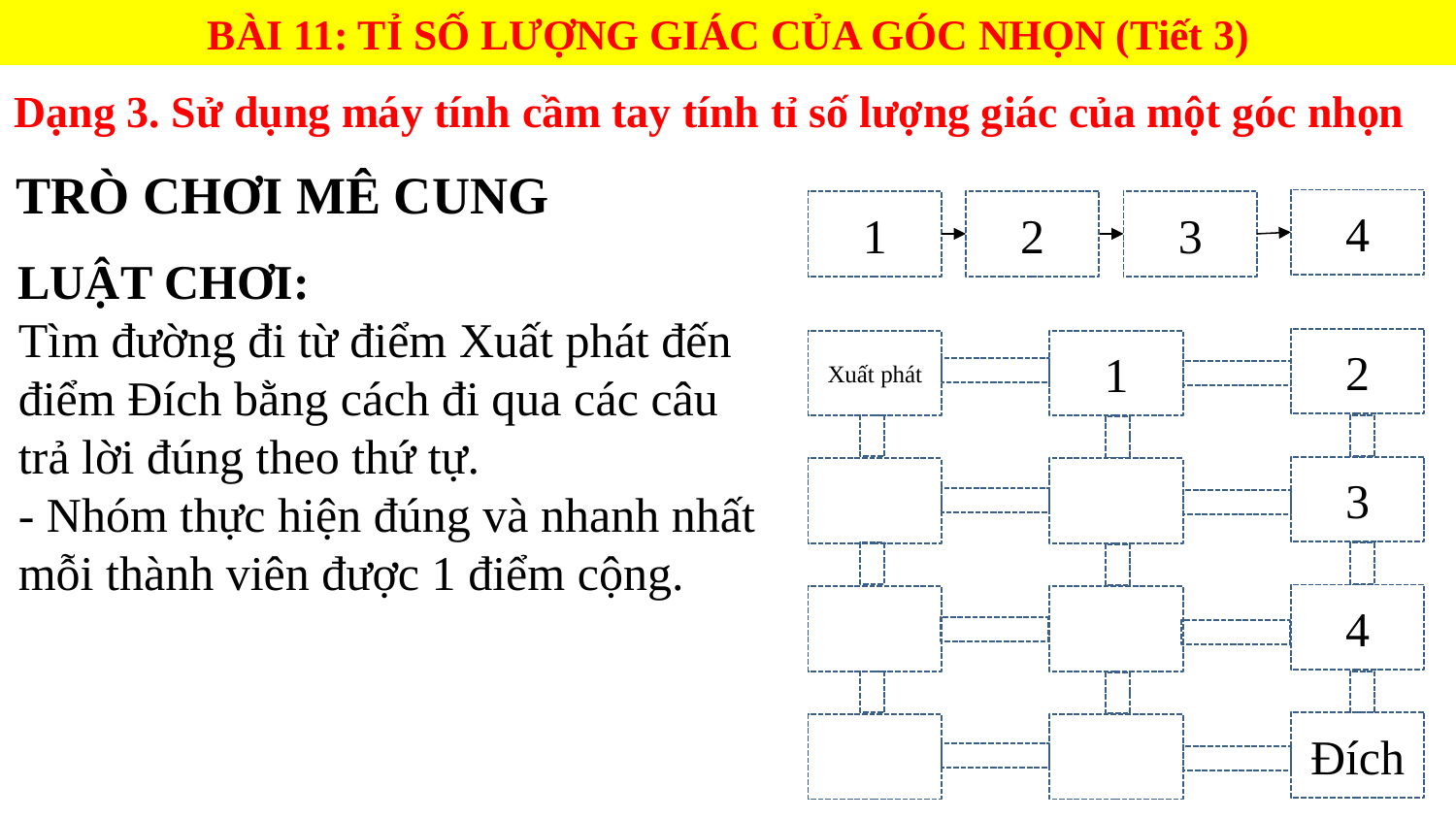

BÀI 11: TỈ SỐ LƯỢNG GIÁC CỦA GÓC NHỌN (Tiết 3)
Dạng 3. Sử dụng máy tính cầm tay tính tỉ số lượng giác của một góc nhọn
TRÒ CHƠI MÊ CUNG
4
1
2
3
LUẬT CHƠI:
Tìm đường đi từ điểm Xuất phát đến điểm Đích bằng cách đi qua các câu trả lời đúng theo thứ tự.
- Nhóm thực hiện đúng và nhanh nhất mỗi thành viên được 1 điểm cộng.
2
Xuất phát
1

3

4

Đích